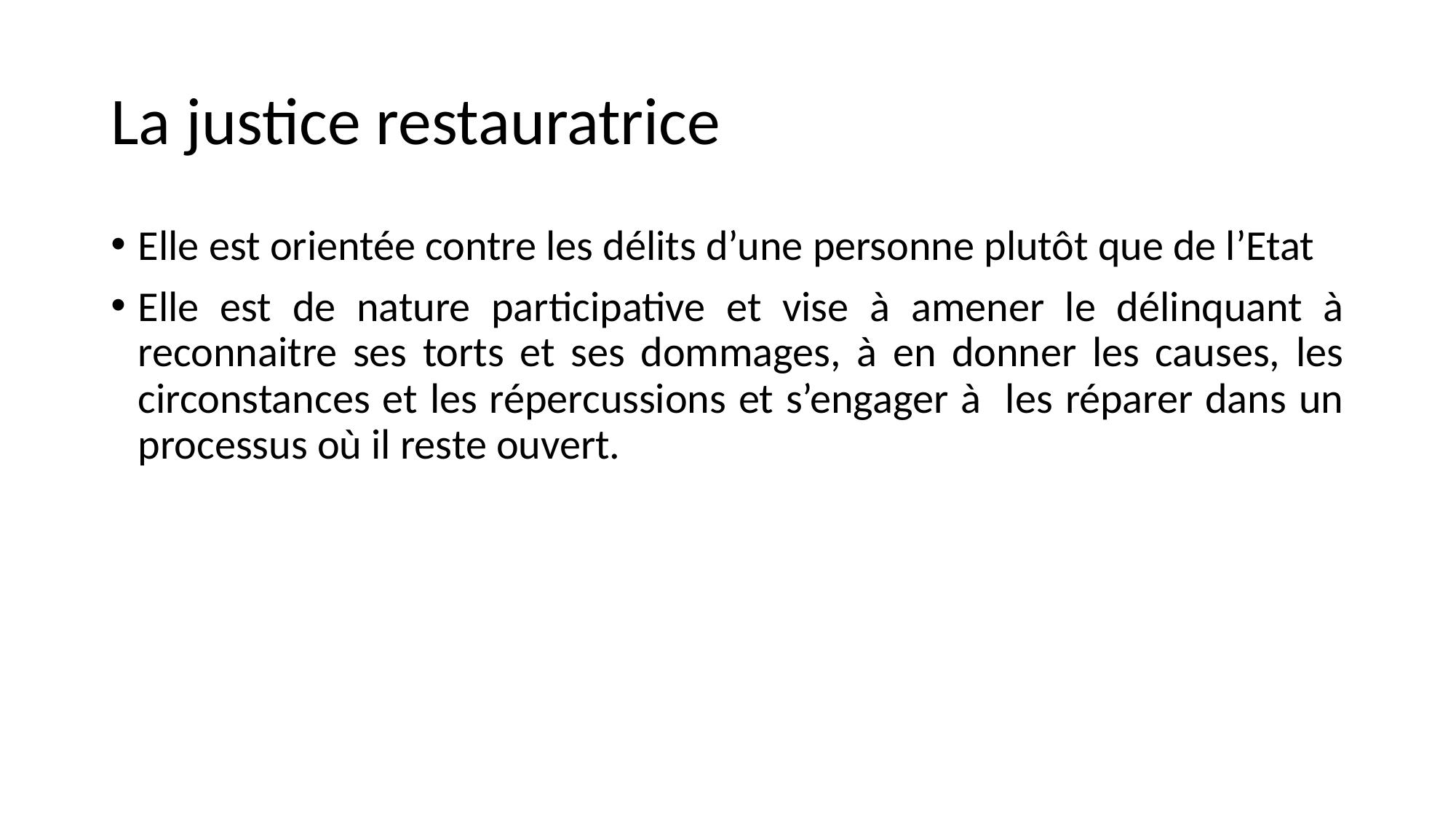

# La justice restauratrice
Elle est orientée contre les délits d’une personne plutôt que de l’Etat
Elle est de nature participative et vise à amener le délinquant à reconnaitre ses torts et ses dommages, à en donner les causes, les circonstances et les répercussions et s’engager à  les réparer dans un processus où il reste ouvert.